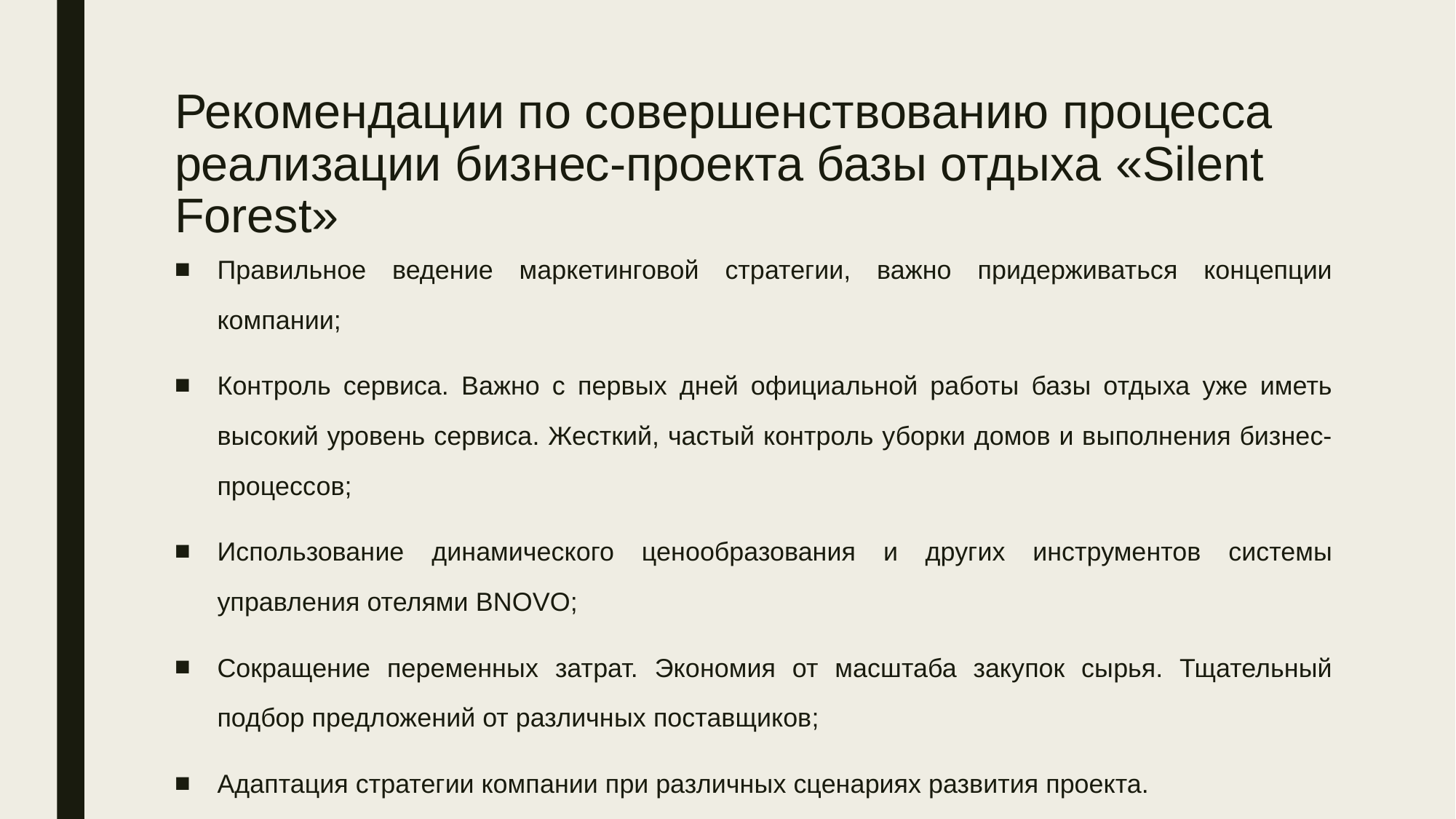

# Рекомендации по совершенствованию процесса реализации бизнес-проекта базы отдыха «Silent Forest»
Правильное ведение маркетинговой стратегии, важно придерживаться концепции компании;
Контроль сервиса. Важно с первых дней официальной работы базы отдыха уже иметь высокий уровень сервиса. Жесткий, частый контроль уборки домов и выполнения бизнес-процессов;
Использование динамического ценообразования и других инструментов системы управления отелями BNOVO;
Сокращение переменных затрат. Экономия от масштаба закупок сырья. Тщательный подбор предложений от различных поставщиков;
Адаптация стратегии компании при различных сценариях развития проекта.